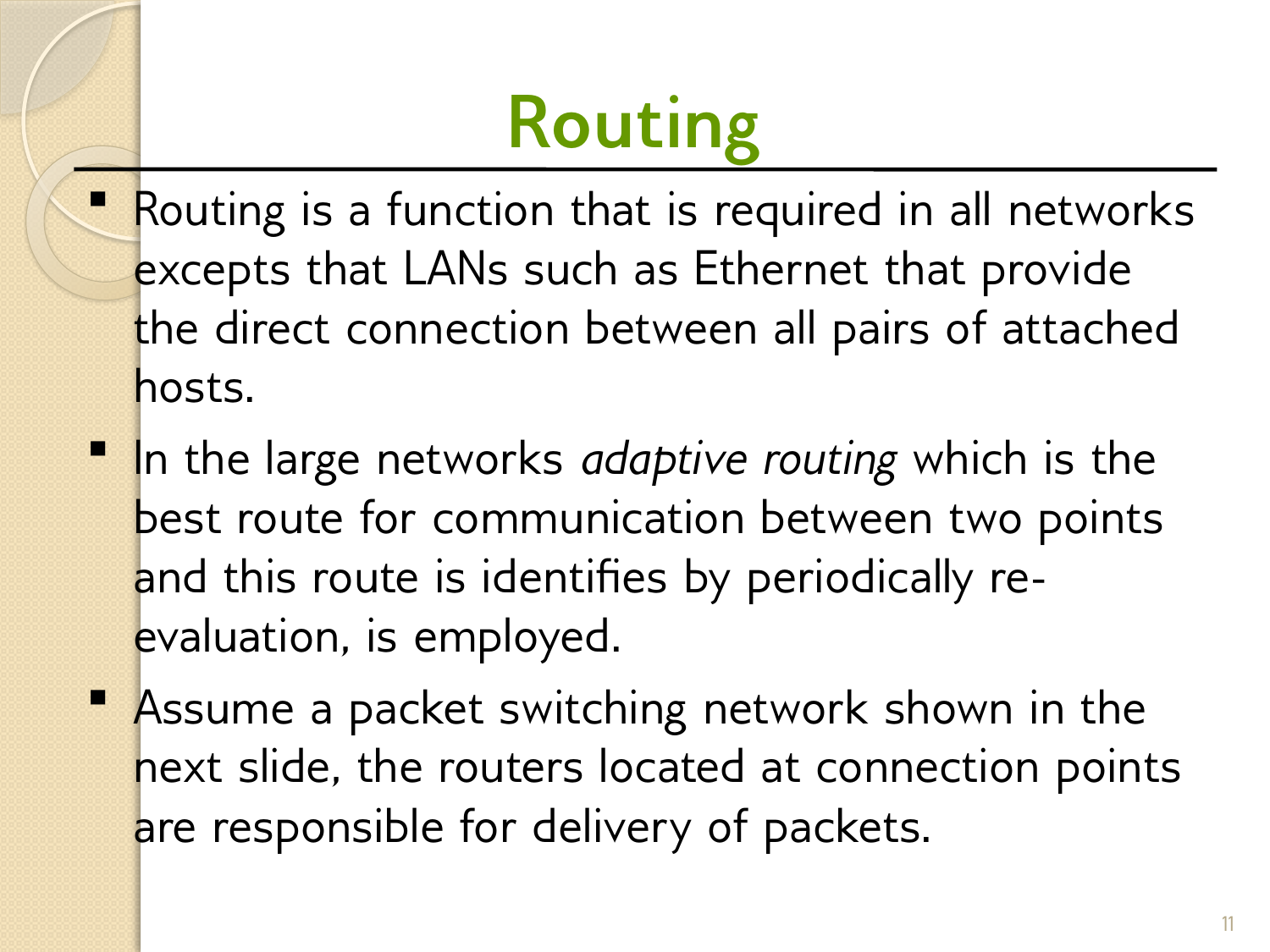

# Routing
Routing is a function that is required in all networks excepts that LANs such as Ethernet that provide the direct connection between all pairs of attached hosts.
In the large networks adaptive routing which is the best route for communication between two points and this route is identifies by periodically re-evaluation, is employed.
Assume a packet switching network shown in the next slide, the routers located at connection points are responsible for delivery of packets.

11